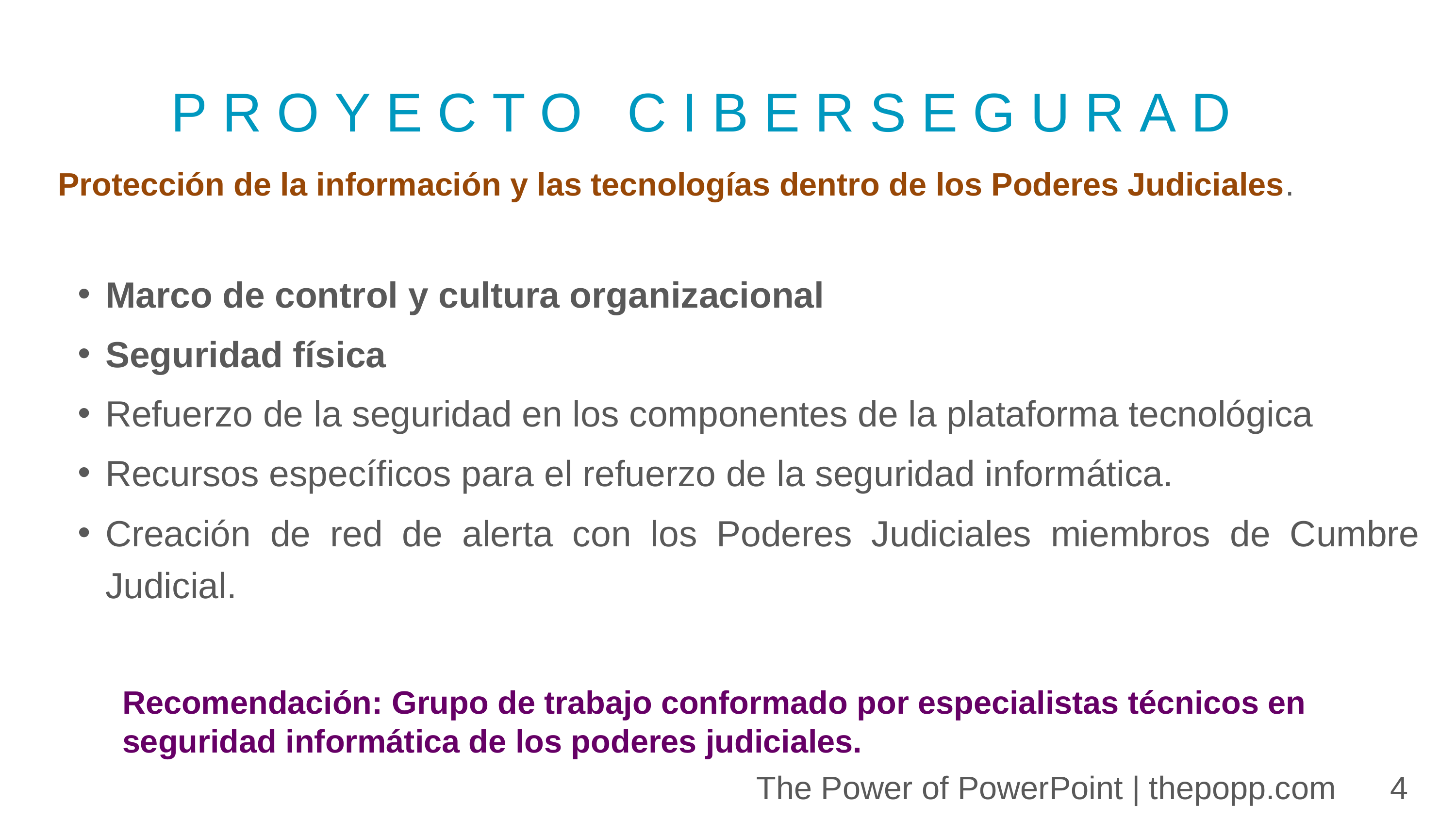

PROYECTO CIBERSEGURAD
Protección de la información y las tecnologías dentro de los Poderes Judiciales.
Marco de control y cultura organizacional
Seguridad física
Refuerzo de la seguridad en los componentes de la plataforma tecnológica
Recursos específicos para el refuerzo de la seguridad informática.
Creación de red de alerta con los Poderes Judiciales miembros de Cumbre Judicial.

Recomendación: Grupo de trabajo conformado por especialistas técnicos en seguridad informática de los poderes judiciales.
The Power of PowerPoint | thepopp.com
4